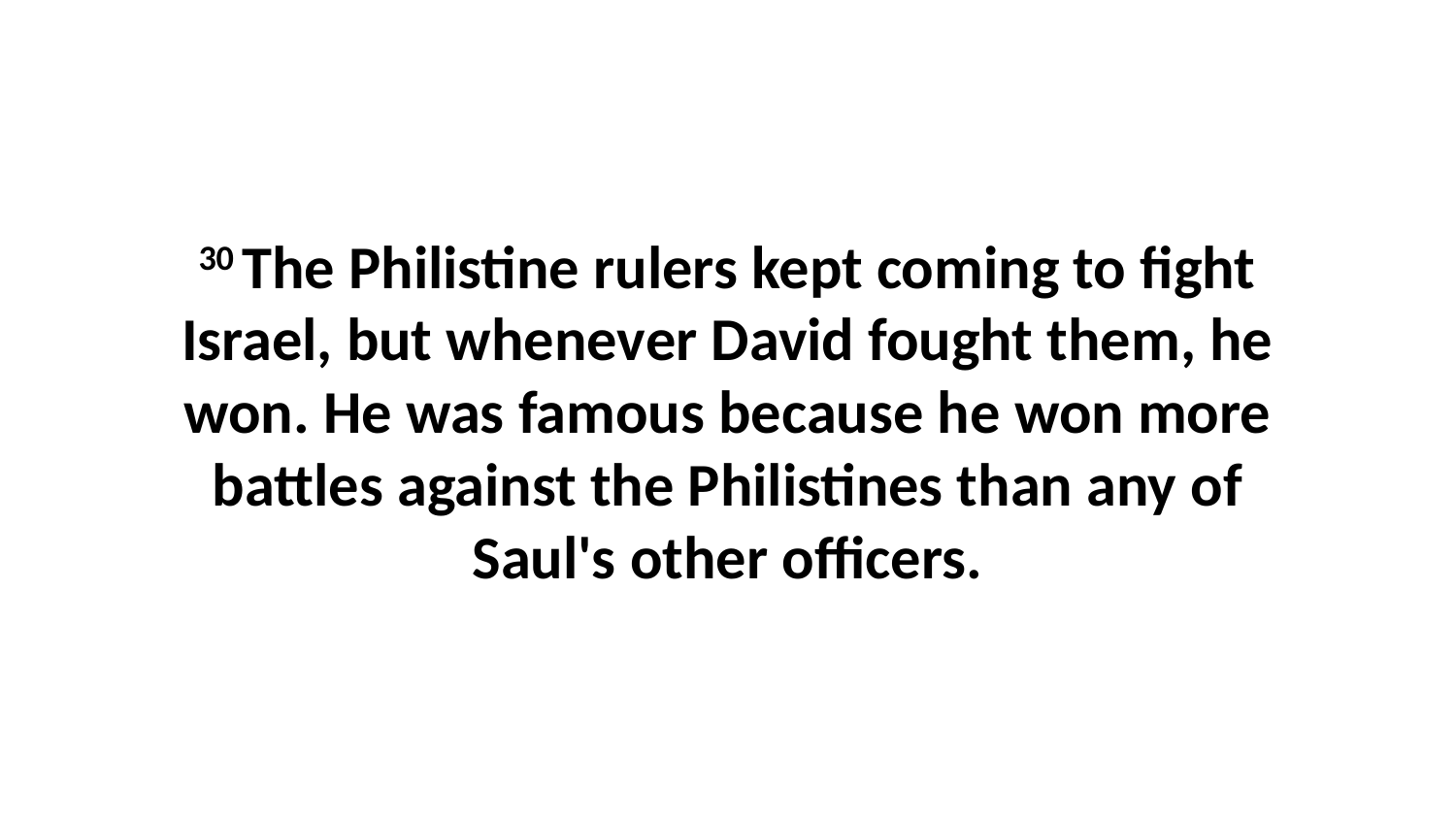

30 The Philistine rulers kept coming to fight Israel, but whenever David fought them, he won. He was famous because he won more battles against the Philistines than any of Saul's other officers.